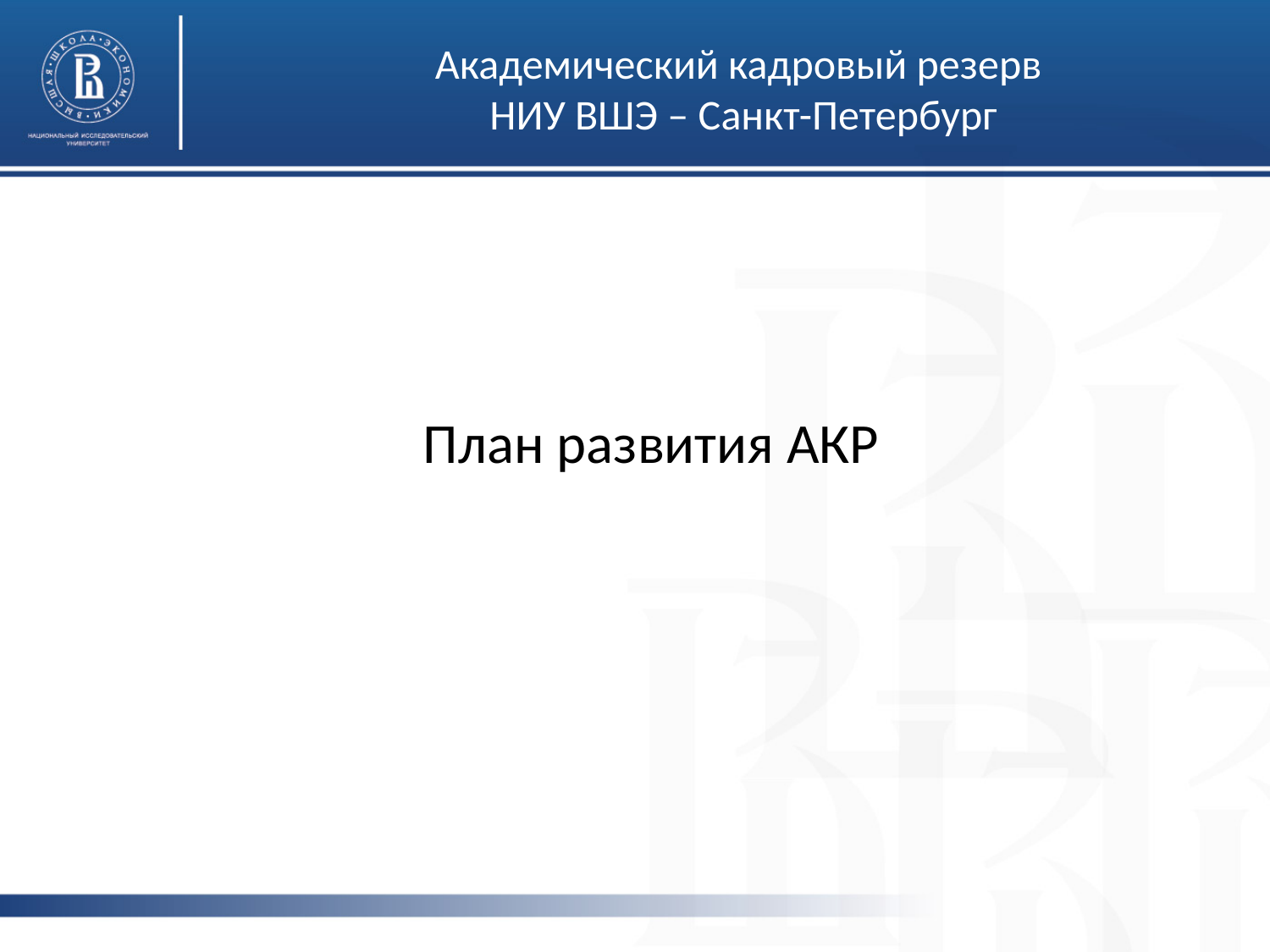

Академический кадровый резерв
НИУ ВШЭ – Санкт-Петербург
План развития АКР